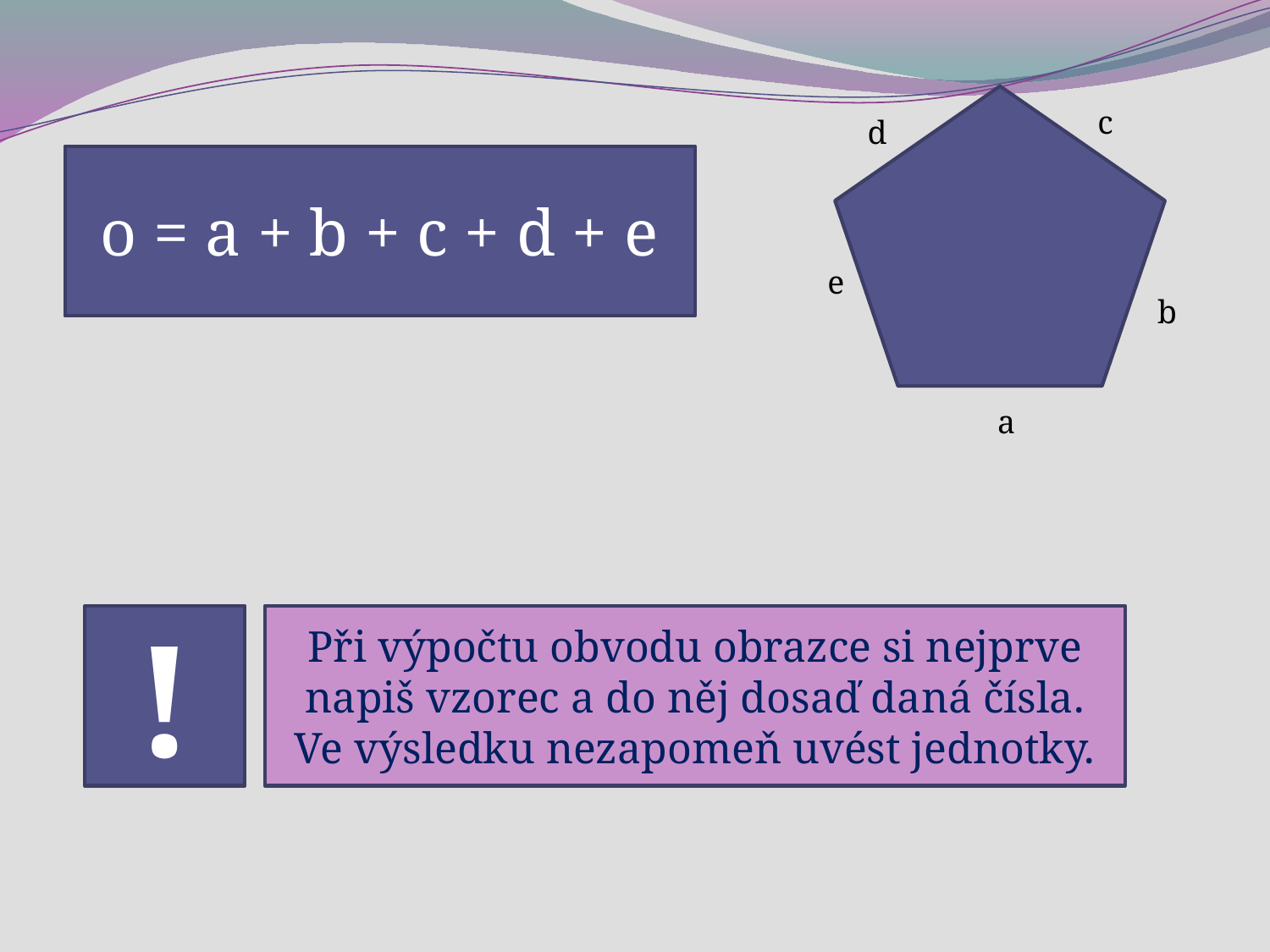

c
d
o = a + b + c + d + e
e
b
a
!
Při výpočtu obvodu obrazce si nejprve napiš vzorec a do něj dosaď daná čísla. Ve výsledku nezapomeň uvést jednotky.